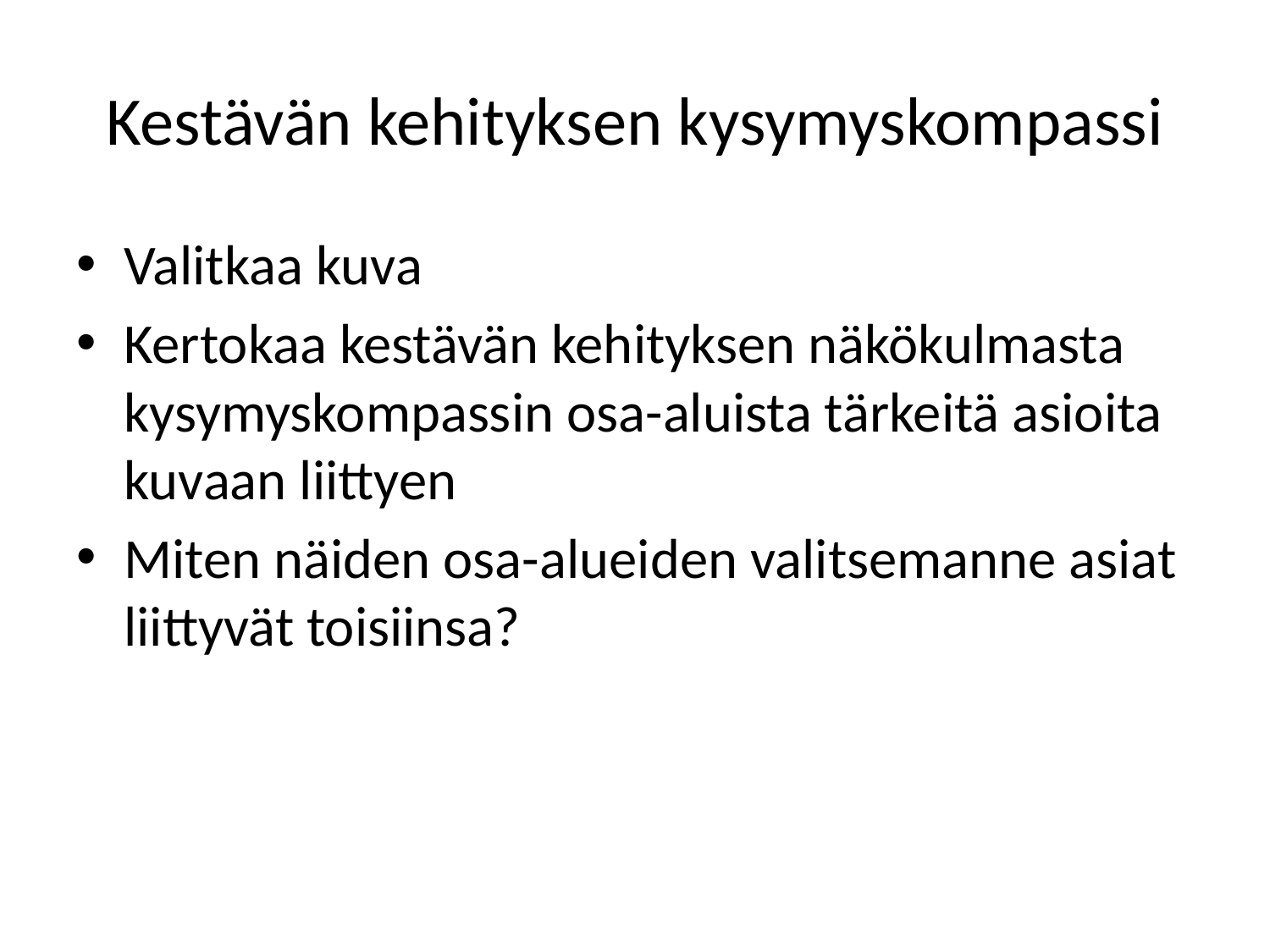

# Kestävän kehityksen kysymyskompassi
Valitkaa kuva
Kertokaa kestävän kehityksen näkökulmasta kysymyskompassin osa-aluista tärkeitä asioita kuvaan liittyen
Miten näiden osa-alueiden valitsemanne asiat liittyvät toisiinsa?